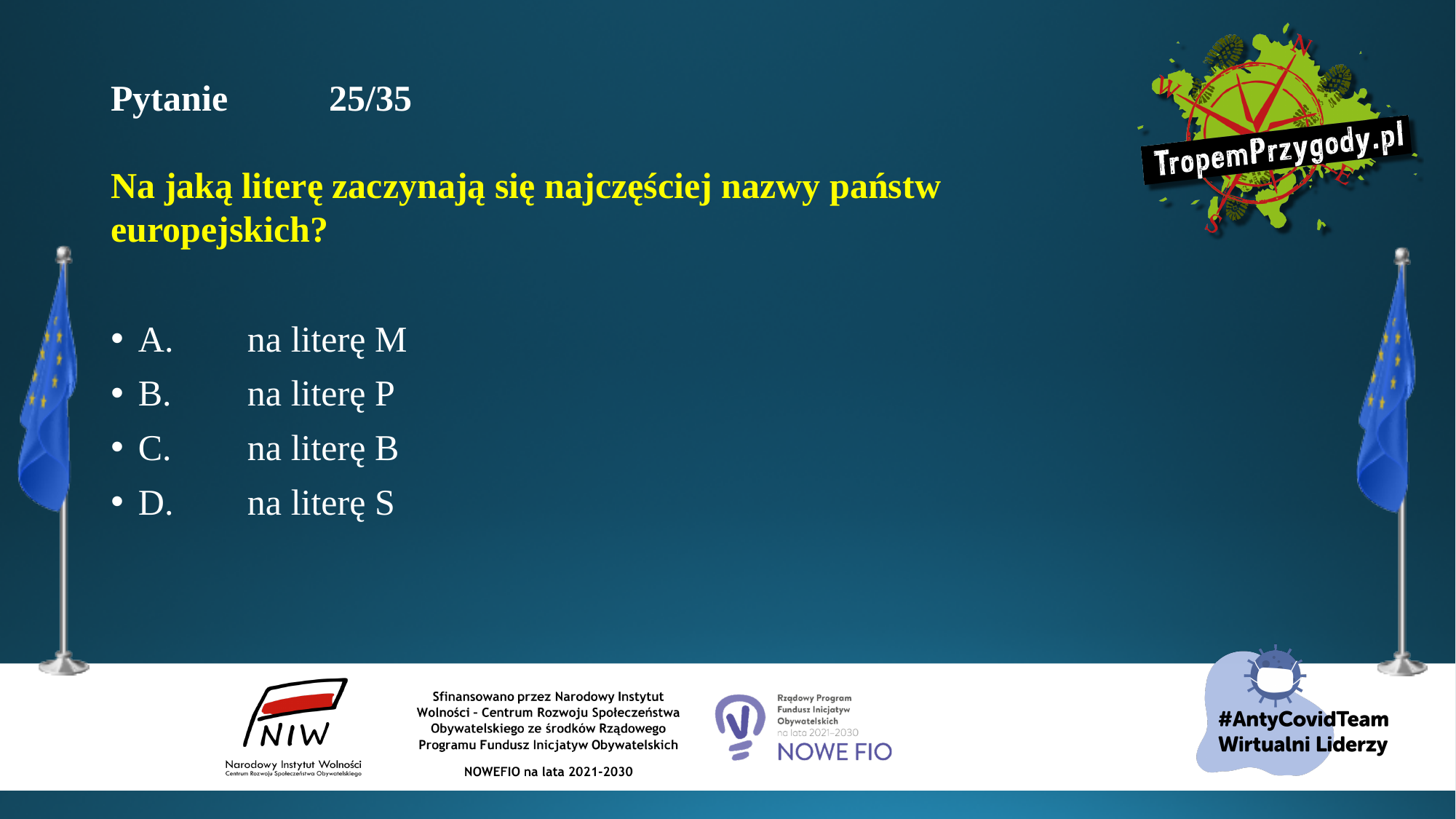

# Pytanie 	25/35 Na jaką literę zaczynają się najczęściej nazwy państw europejskich?
A.	na literę M
B.	na literę P
C.	na literę B
D.	na literę S